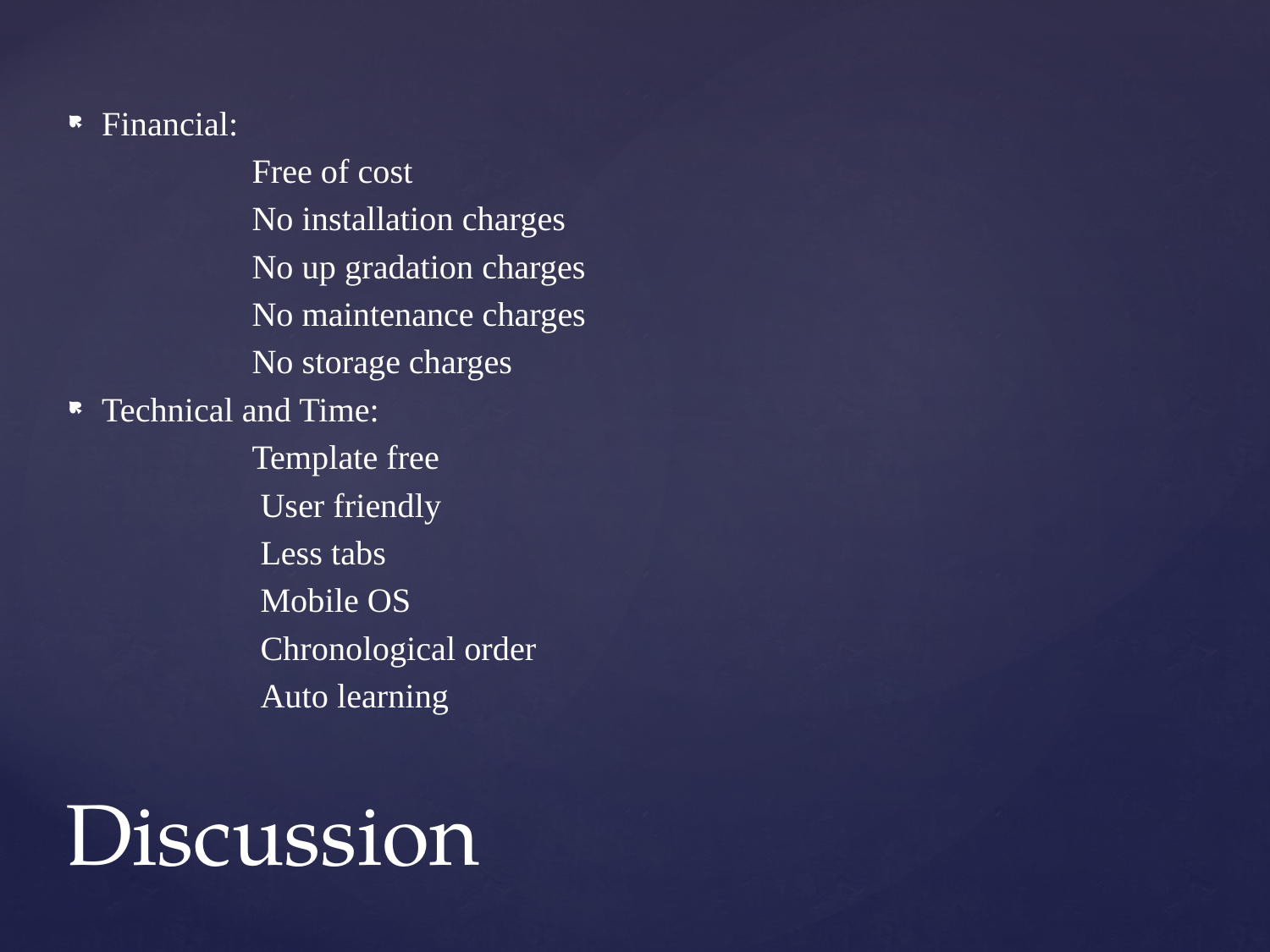

Financial:
                      Free of cost
                      No installation charges
                      No up gradation charges
                      No maintenance charges
                      No storage charges
Technical and Time:
                      Template free
                       User friendly
                       Less tabs
                       Mobile OS
                       Chronological order
                       Auto learning

# Discussion